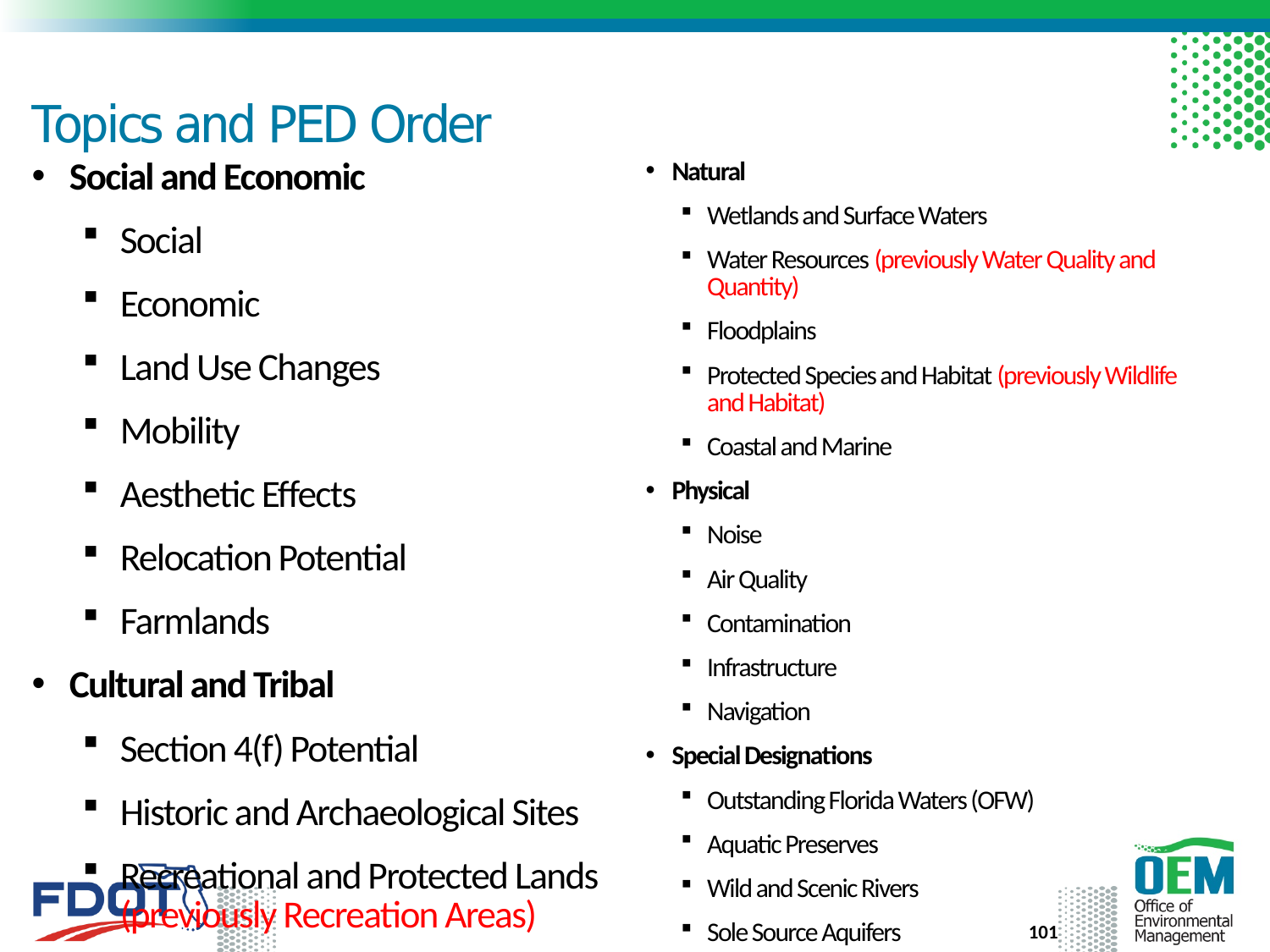

# Topics and PED Order
Social and Economic
Social
Economic
Land Use Changes
Mobility
Aesthetic Effects
Relocation Potential
Farmlands
Cultural and Tribal
Section 4(f) Potential
Historic and Archaeological Sites
Recreational and Protected Lands (previously Recreation Areas)

Natural
Wetlands and Surface Waters
Water Resources (previously Water Quality and Quantity)
Floodplains
Protected Species and Habitat (previously Wildlife and Habitat)
Coastal and Marine
Physical
Noise
Air Quality
Contamination
Infrastructure
Navigation
Special Designations
Outstanding Florida Waters (OFW)
Aquatic Preserves
Wild and Scenic Rivers
Sole Source Aquifers

101